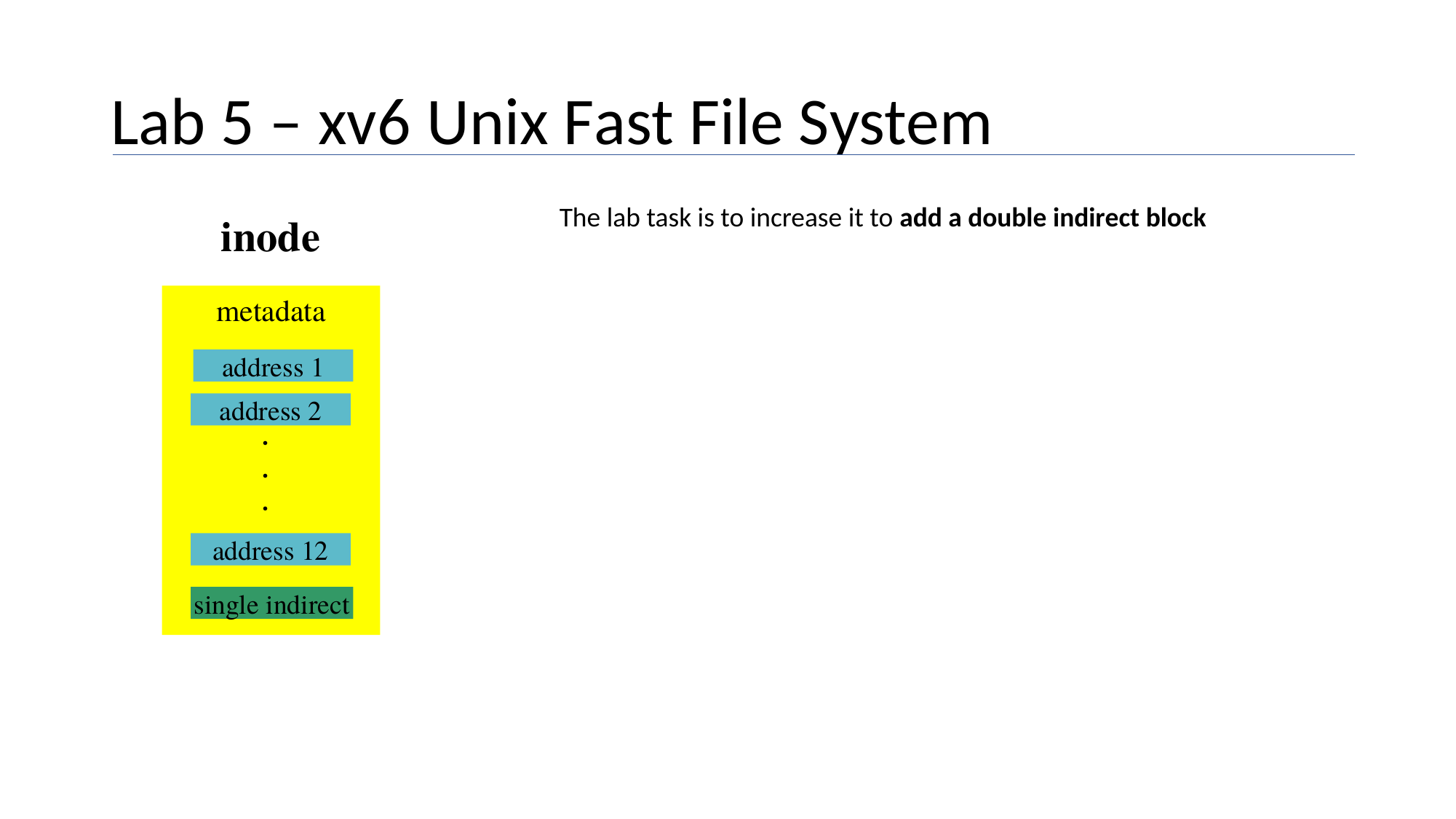

# Lab 5 – xv6 Unix Fast File System
The lab task is to increase it to add a double indirect block
inode
metadata
address 1
address 2
.
.
.
address 12
single indirect